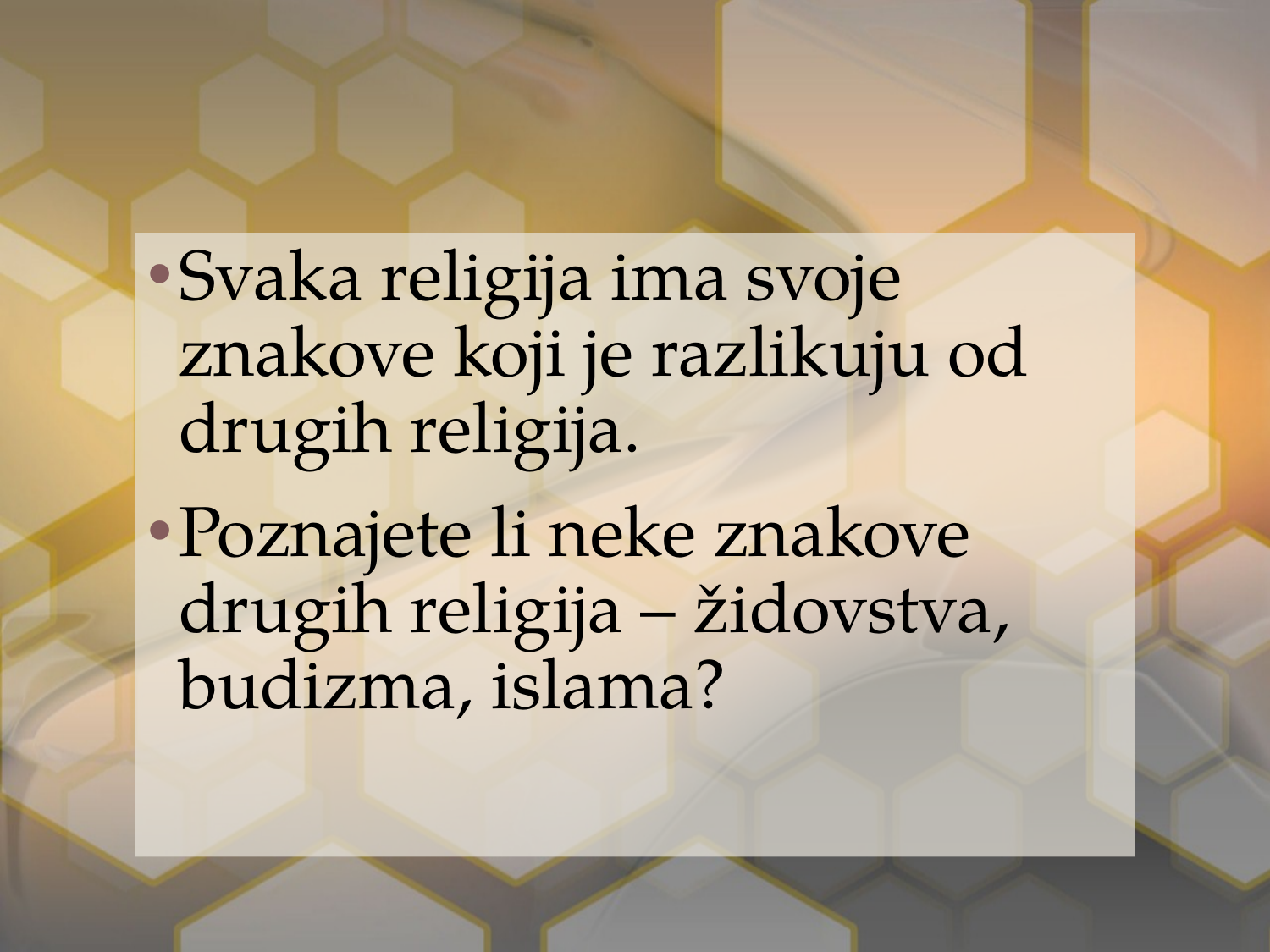

#
Svaka religija ima svoje znakove koji je razlikuju od drugih religija.
Poznajete li neke znakove drugih religija – židovstva, budizma, islama?